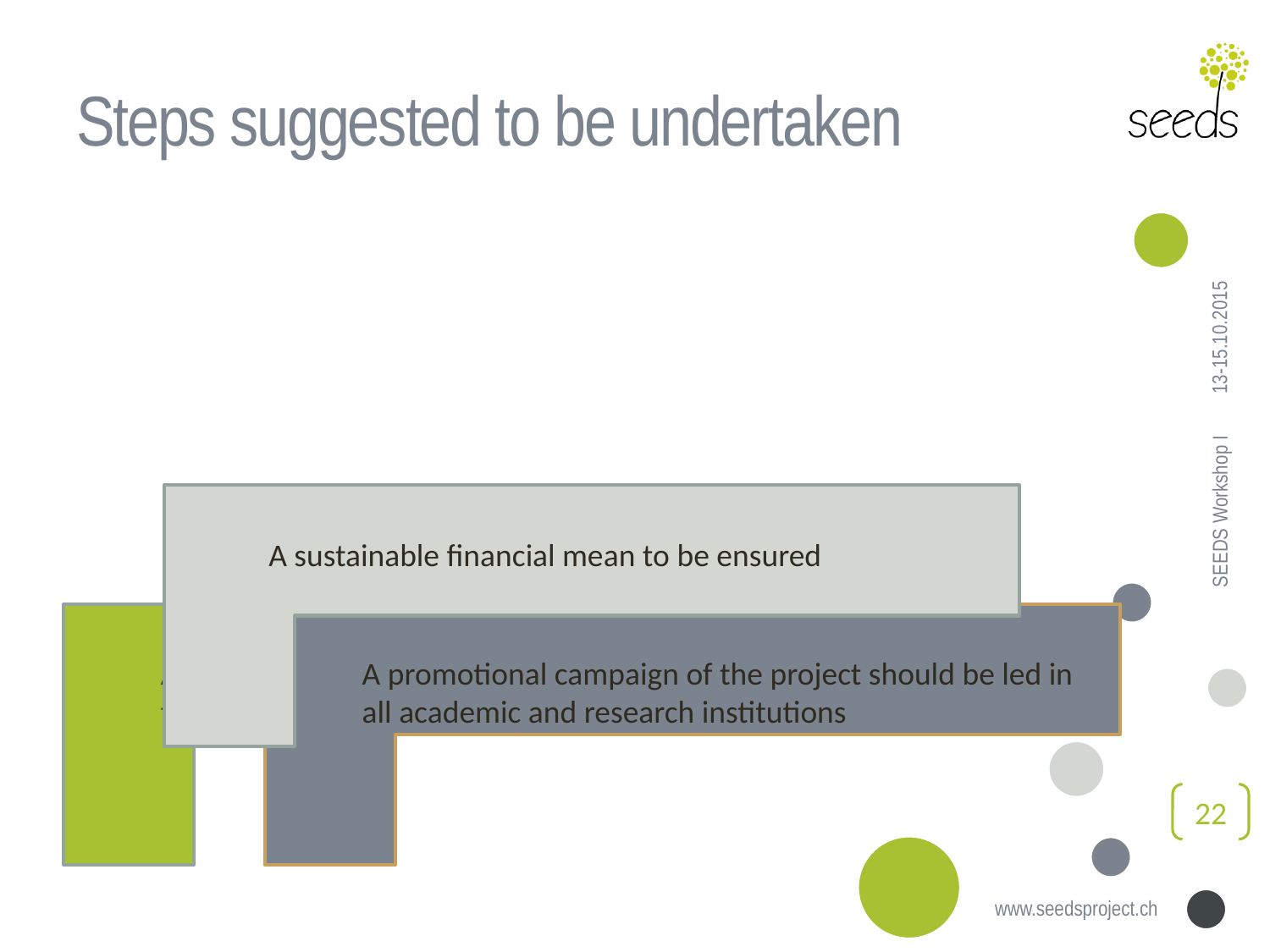

# Steps suggested to be undertaken
 A sustainable financial mean to be ensured
13-15.10.2015
SEEDS Workshop I
22